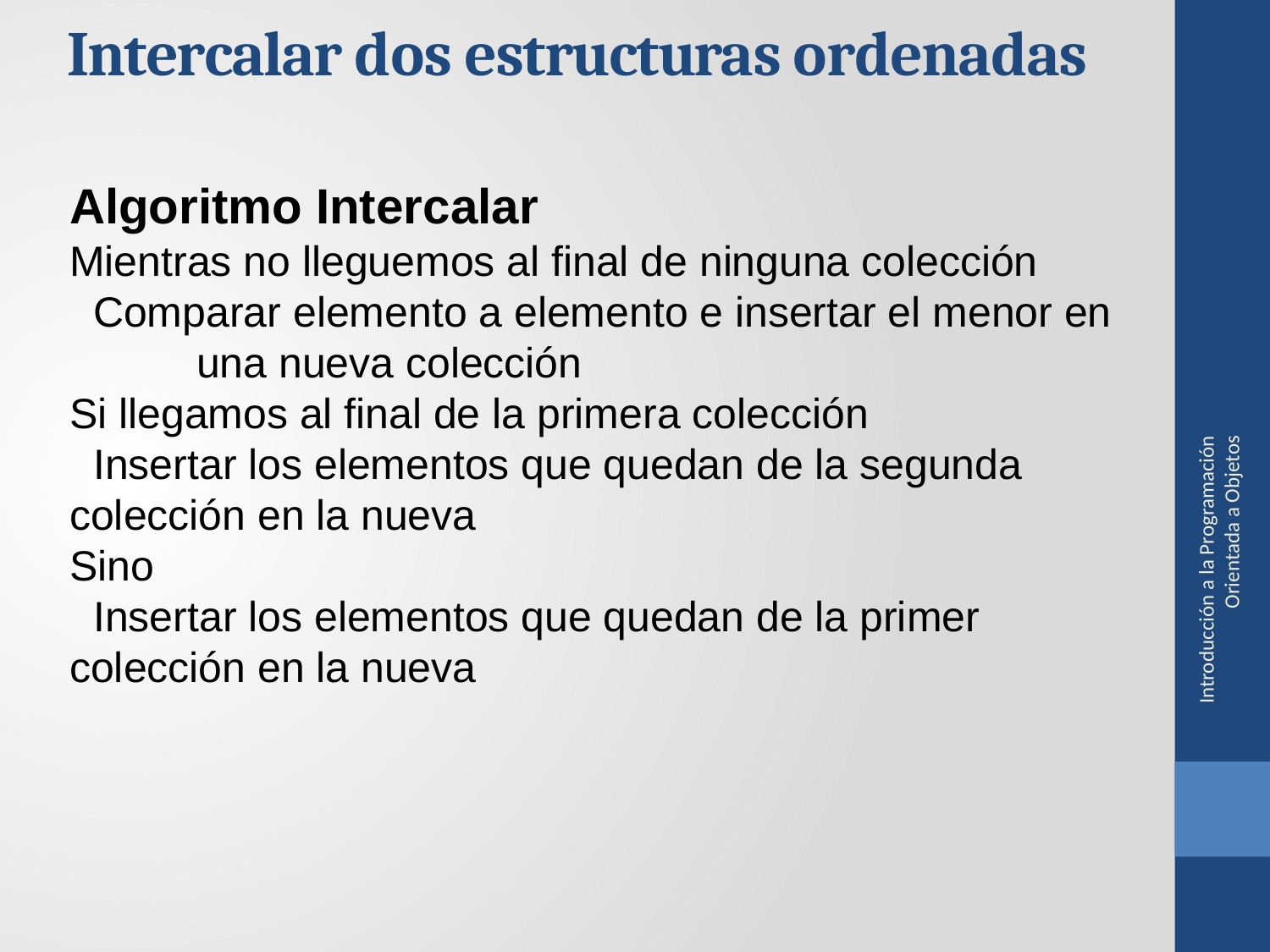

Intercalar dos estructuras ordenadas
Algoritmo Intercalar
Mientras no lleguemos al final de ninguna colección
  Comparar elemento a elemento e insertar el menor en 	una nueva colección
Si llegamos al final de la primera colección
  Insertar los elementos que quedan de la segunda 	colección en la nueva
Sino
  Insertar los elementos que quedan de la primer	colección en la nueva

Introducción a la Programación Orientada a Objetos